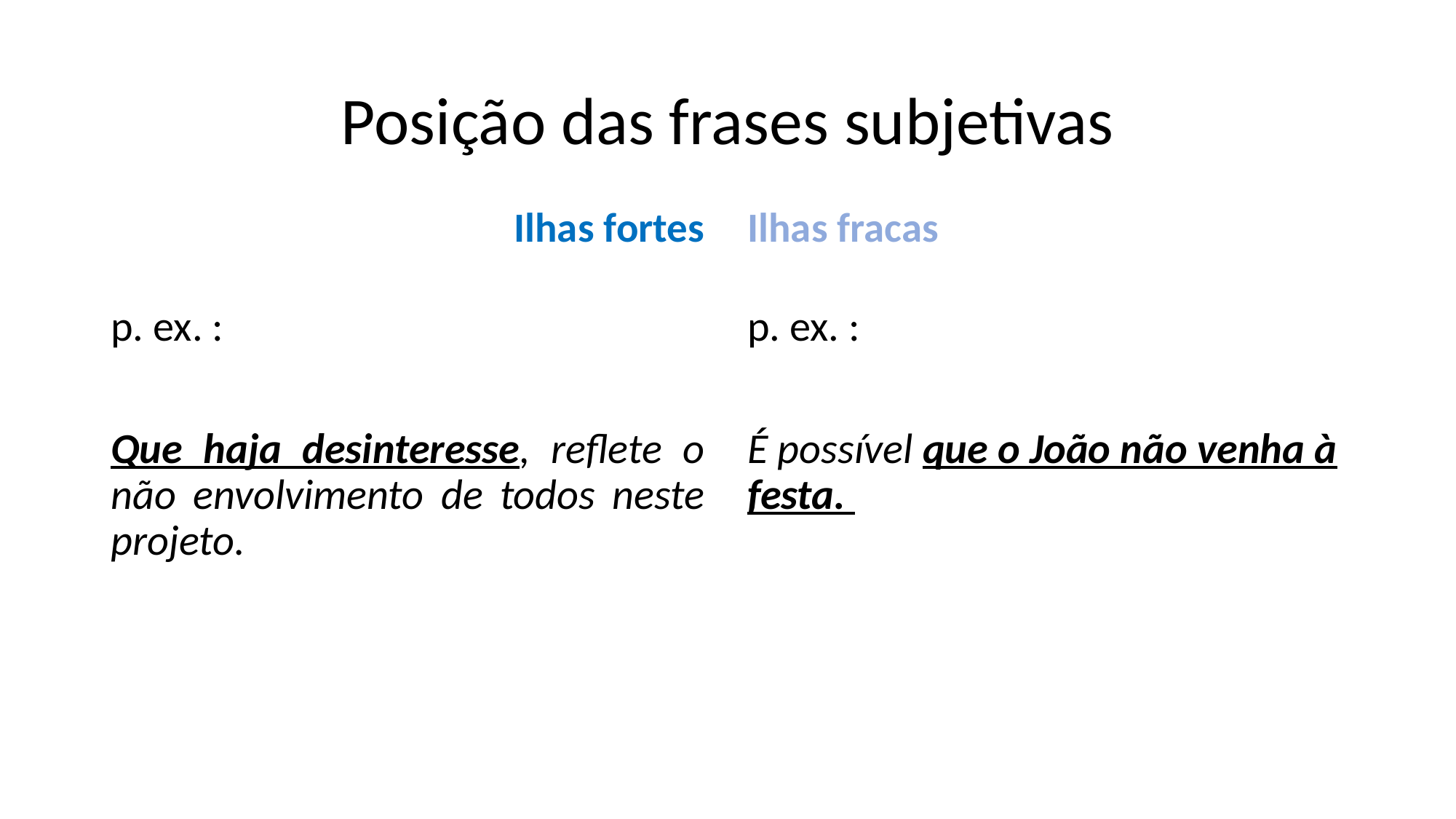

Posição das frases subjetivas
Ilhas fortes

Ilhas fracas

p. ex. :

Que haja desinteresse, reflete o não envolvimento de todos neste projeto.
p. ex. :

É possível que o João não venha à festa.